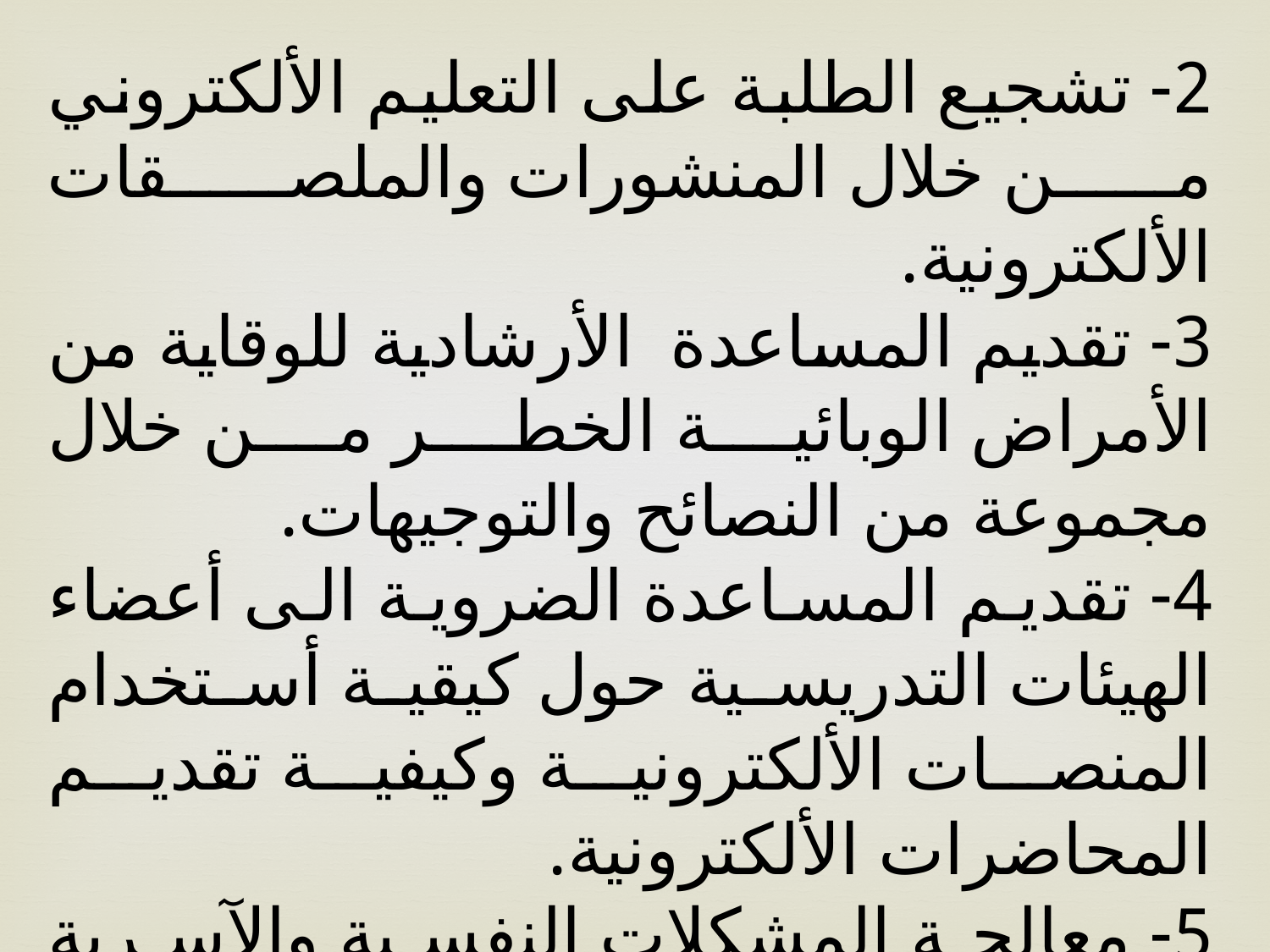

2- تشجيع الطلبة على التعليم الألكتروني من خلال المنشورات والملصقات الألكترونية.
3- تقديم المساعدة  الأرشادية للوقاية من الأمراض الوبائية الخطر من خلال مجموعة من النصائح والتوجيهات.
4- تقديم المساعدة الضروية الى أعضاء الهيئات التدريسية حول كيقية أستخدام المنصات الألكترونية وكيفية تقديم المحاضرات الألكترونية.
5- معالجة المشكلات النفسية والآسرية والدراسية من خلال الأرشاد الفردي عن بعد.